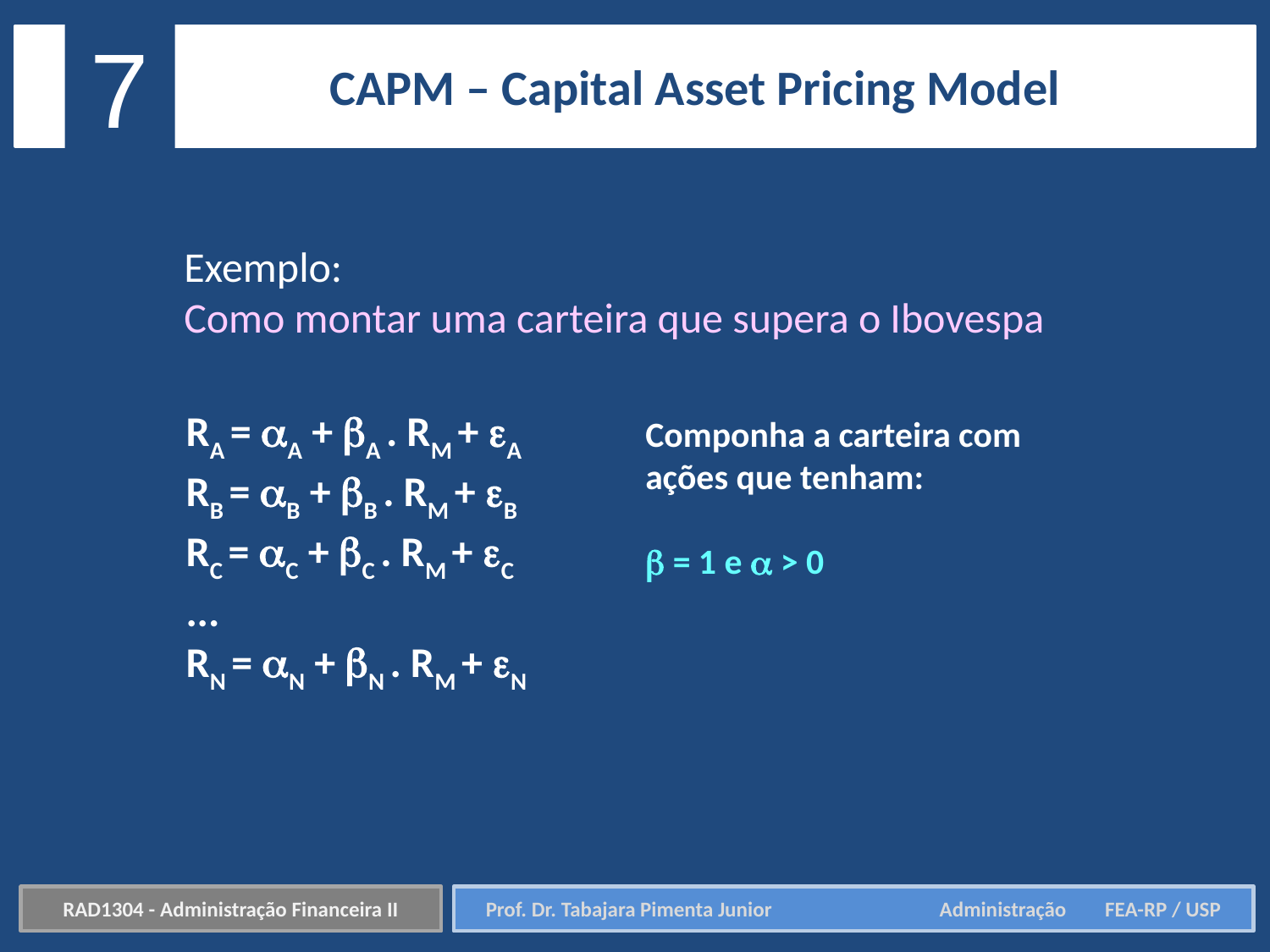

7

CAPM – Capital Asset Pricing Model
Exemplo:
Como montar uma carteira que supera o Ibovespa
RA = αA + βA . RM + εA
RB = αB + βB . RM + εB
RC = αC + βC . RM + εC
...
RN = αN + βN . RM + εN
Componha a carteira com ações que tenham:

β = 1 e α > 0

RAD1304 - Administração Financeira II

Prof. Dr. Tabajara Pimenta Junior	               Administração        FEA-RP / USP